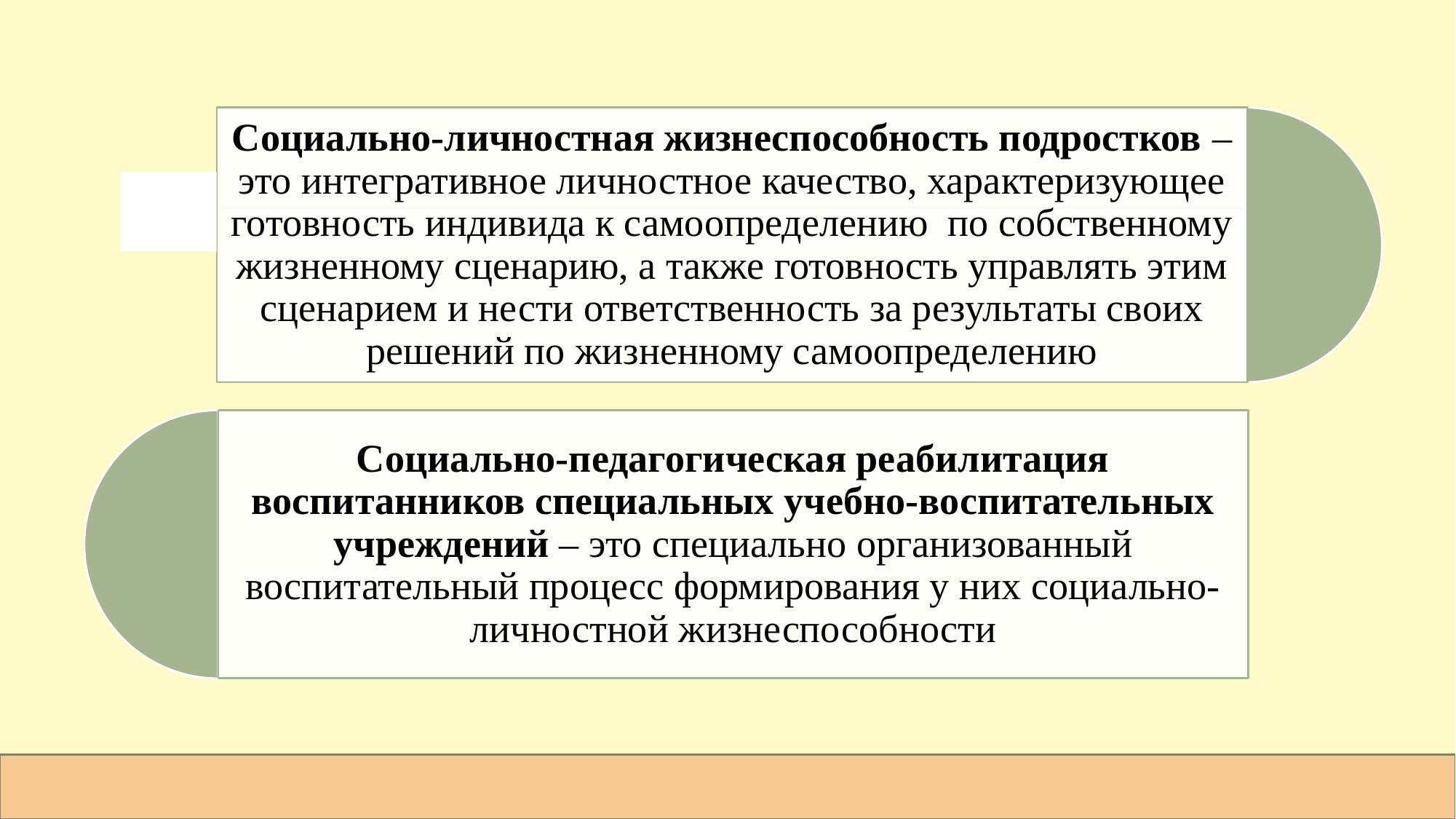

Социально-личностная жизнеспособность подростков – это интегративное личностное качество, характеризующее готовность индивида к самоопределению  по собственному жизненному сценарию, а также готовность управлять этим сценарием и нести ответственность за результаты своих решений по жизненному самоопределению

Социально-педагогическая реабилитация воспитанников специальных учебно-воспитательных учреждений – это специально организованный воспитательный процесс формирования у них социально-личностной жизнеспособности